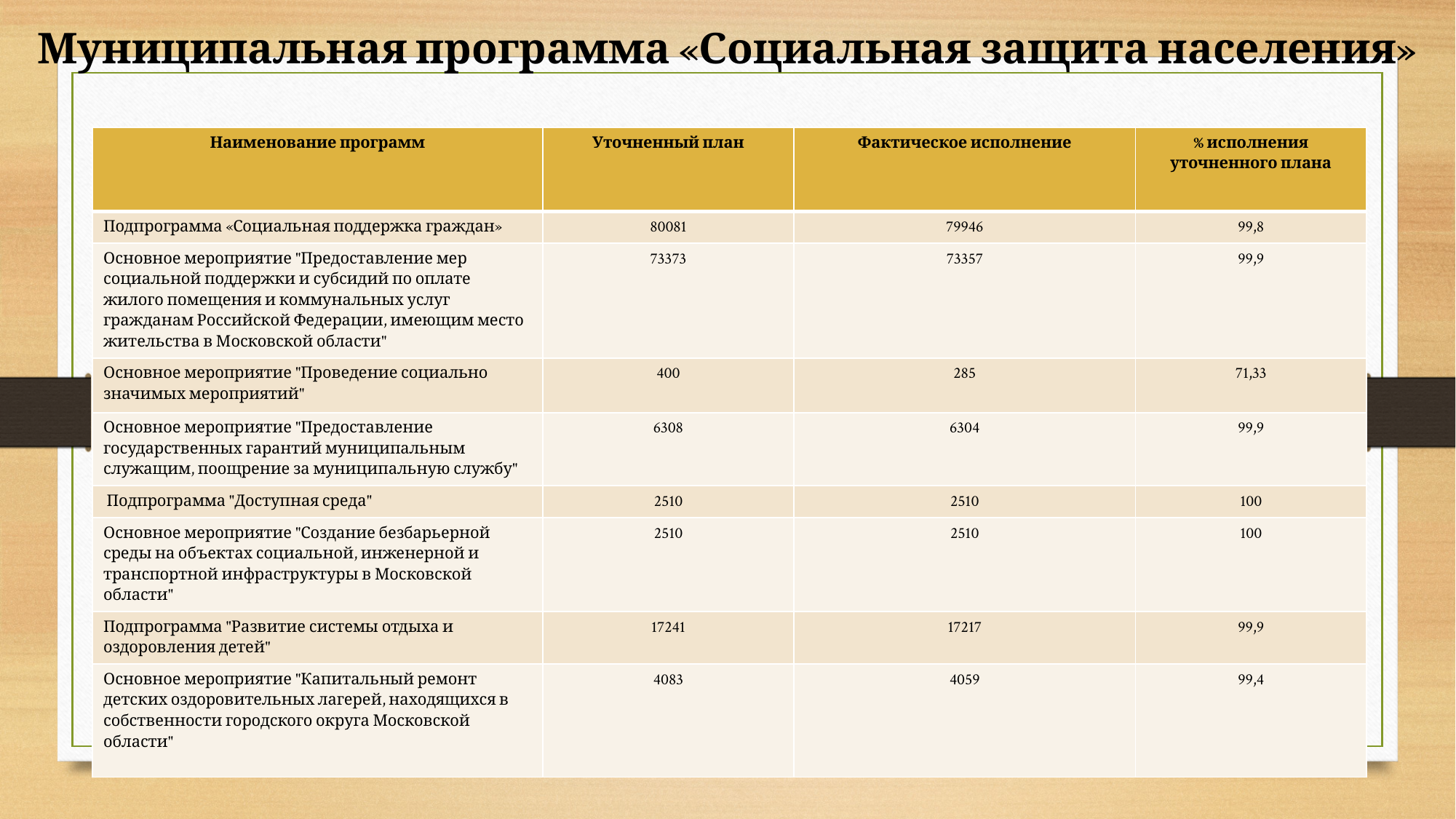

Муниципальная программа «Социальная защита населения»
| Наименование программ | Уточненный план | Фактическое исполнение | % исполнения уточненного плана |
| --- | --- | --- | --- |
| Подпрограмма «Социальная поддержка граждан» | 80081 | 79946 | 99,8 |
| Основное мероприятие "Предоставление мер социальной поддержки и субсидий по оплате жилого помещения и коммунальных услуг гражданам Российской Федерации, имеющим место жительства в Московской области" | 73373 | 73357 | 99,9 |
| Основное мероприятие "Проведение социально значимых мероприятий" | 400 | 285 | 71,33 |
| Основное мероприятие "Предоставление государственных гарантий муниципальным служащим, поощрение за муниципальную службу" | 6308 | 6304 | 99,9 |
| Подпрограмма "Доступная среда" | 2510 | 2510 | 100 |
| Основное мероприятие "Создание безбарьерной среды на объектах социальной, инженерной и транспортной инфраструктуры в Московской области" | 2510 | 2510 | 100 |
| Подпрограмма "Развитие системы отдыха и оздоровления детей" | 17241 | 17217 | 99,9 |
| Основное мероприятие "Капитальный ремонт детских оздоровительных лагерей, находящихся в собственности городского округа Московской области" | 4083 | 4059 | 99,4 |